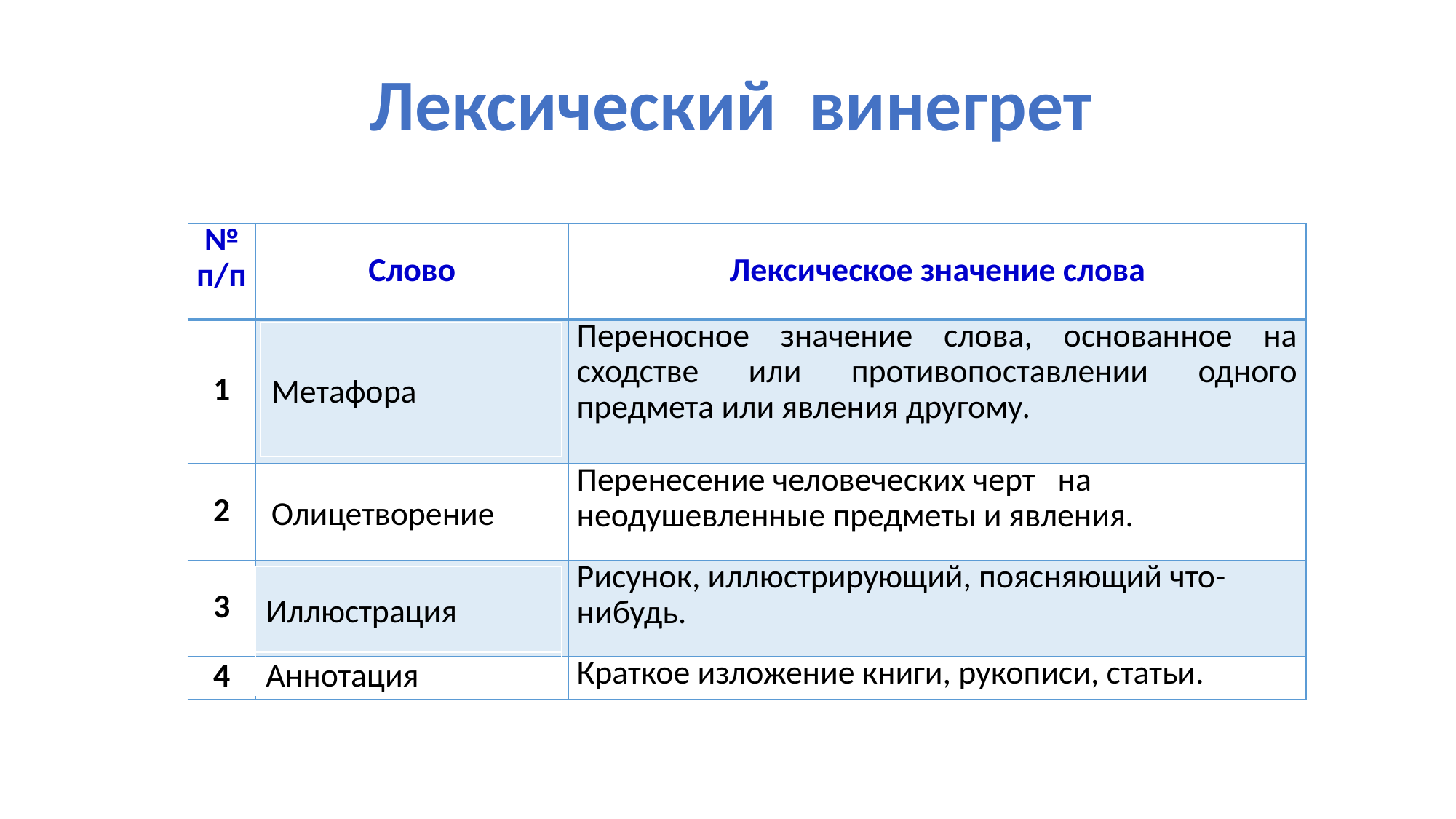

Лексический  винегрет
| № п/п | Слово | Лексическое значение слова |
| --- | --- | --- |
| 1 |  | Переносное значение слова, основанное на сходстве или противопоставлении одного предмета или явления другому. |
| 2 |  | Перенесение человеческих черт на неодушевленные предметы и явления. |
| 3 |  | Рисунок, иллюстрирующий, поясняющий что-нибудь. |
| 4 |  | Краткое изложение книги, рукописи, статьи. |
Метафора
Олицетворение
Иллюстрация
Аннотация